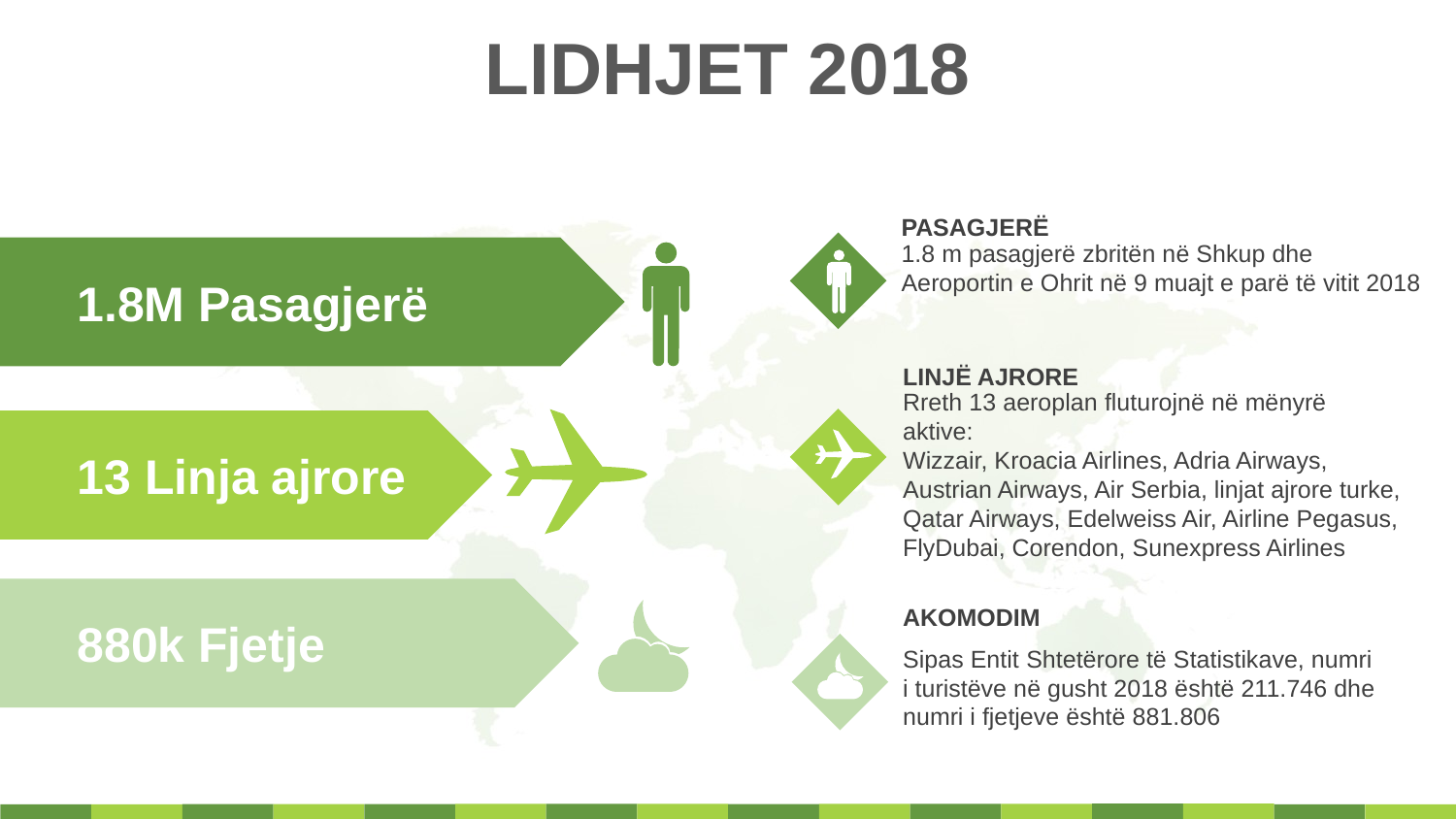

LIDHJET 2018
PASAGJERË
1.8 m pasagjerë zbritën në Shkup dhe
Aeroportin e Ohrit në 9 muajt e parë të vitit 2018

1.8M Pasagjerë
LINJË AJRORE
Rreth 13 aeroplan fluturojnë në mënyrë aktive:
Wizzair, Kroacia Airlines, Adria Airways, Austrian Airways, Air Serbia, linjat ajrore turke, Qatar Airways, Edelweiss Air, Airline Pegasus, FlyDubai, Corendon, Sunexpress Airlines

13 Linja ajrore

AKOMODIM
Sipas Entit Shtetërore të Statistikave, numri i turistëve në gusht 2018 është 211.746 dhe numri i fjetjeve është 881.806

880k Fjetje